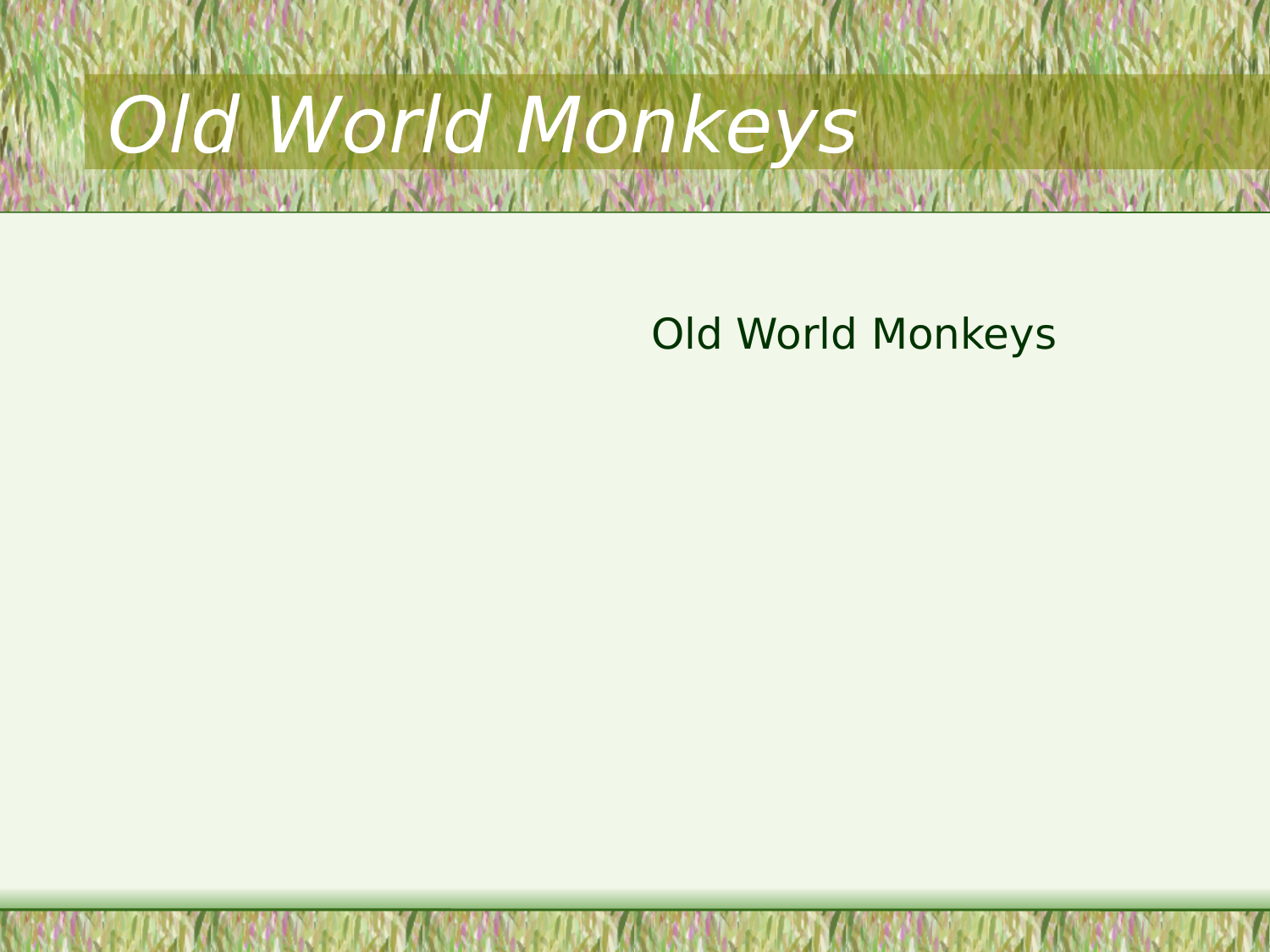

# Old World Monkeys
Old World Monkeys